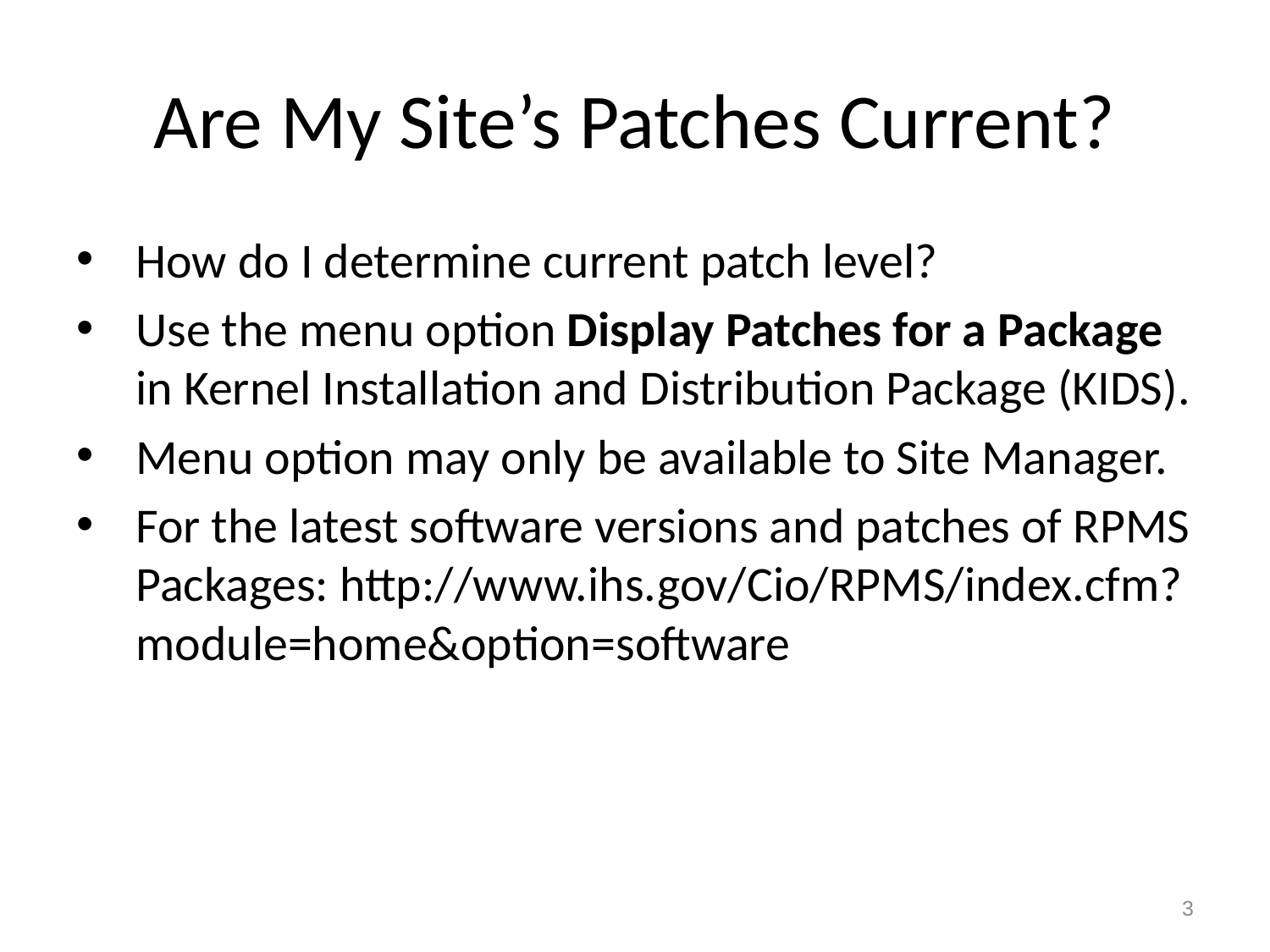

# Are My Site’s Patches Current?
How do I determine current patch level?
Use the menu option Display Patches for a Package in Kernel Installation and Distribution Package (KIDS).
Menu option may only be available to Site Manager.
For the latest software versions and patches of RPMS Packages: http://www.ihs.gov/Cio/RPMS/index.cfm?module=home&option=software

3